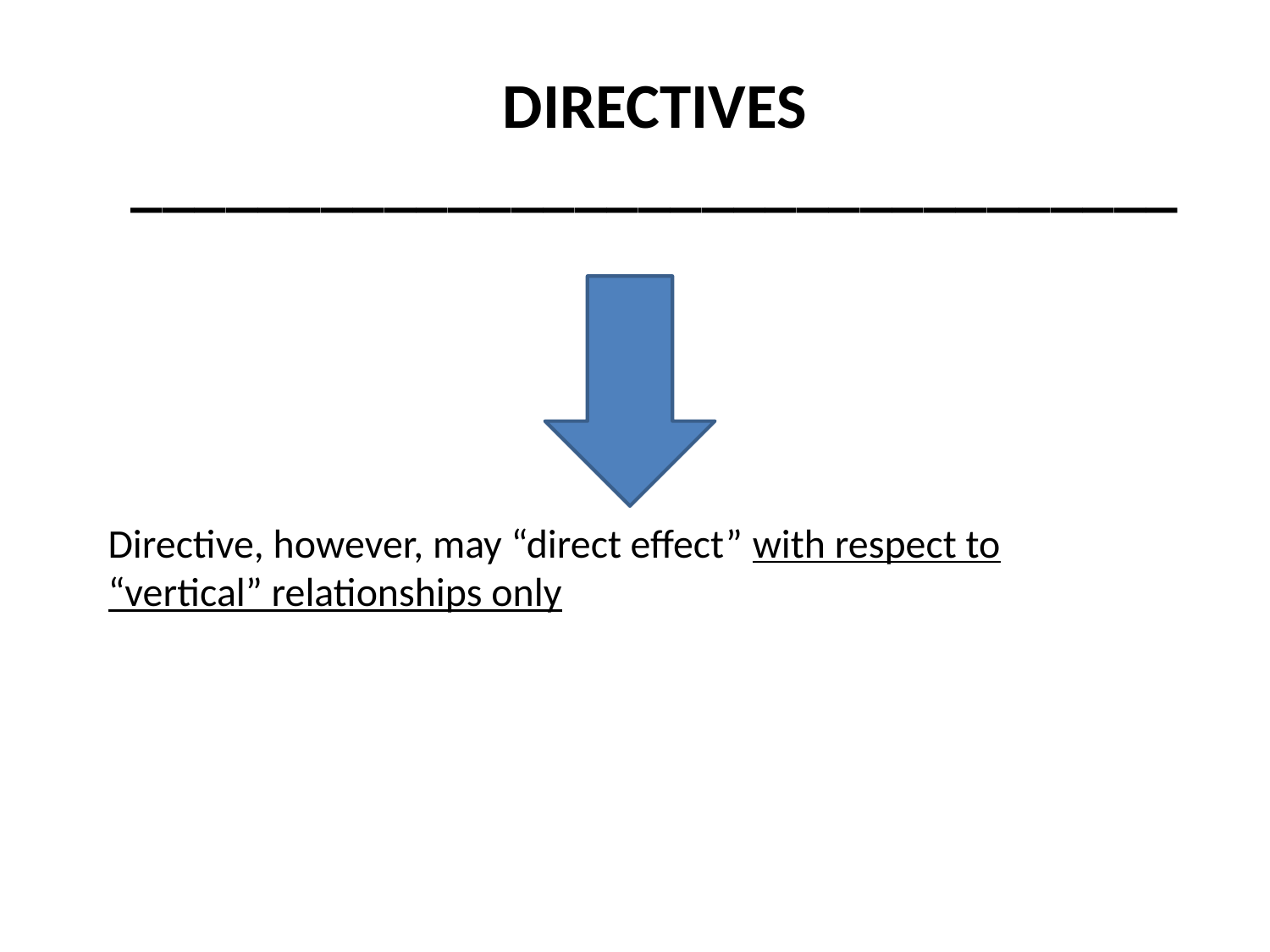

DIRECTIVES _________________________________
# Directive, however, may “direct effect” with respect to “vertical” relationships only